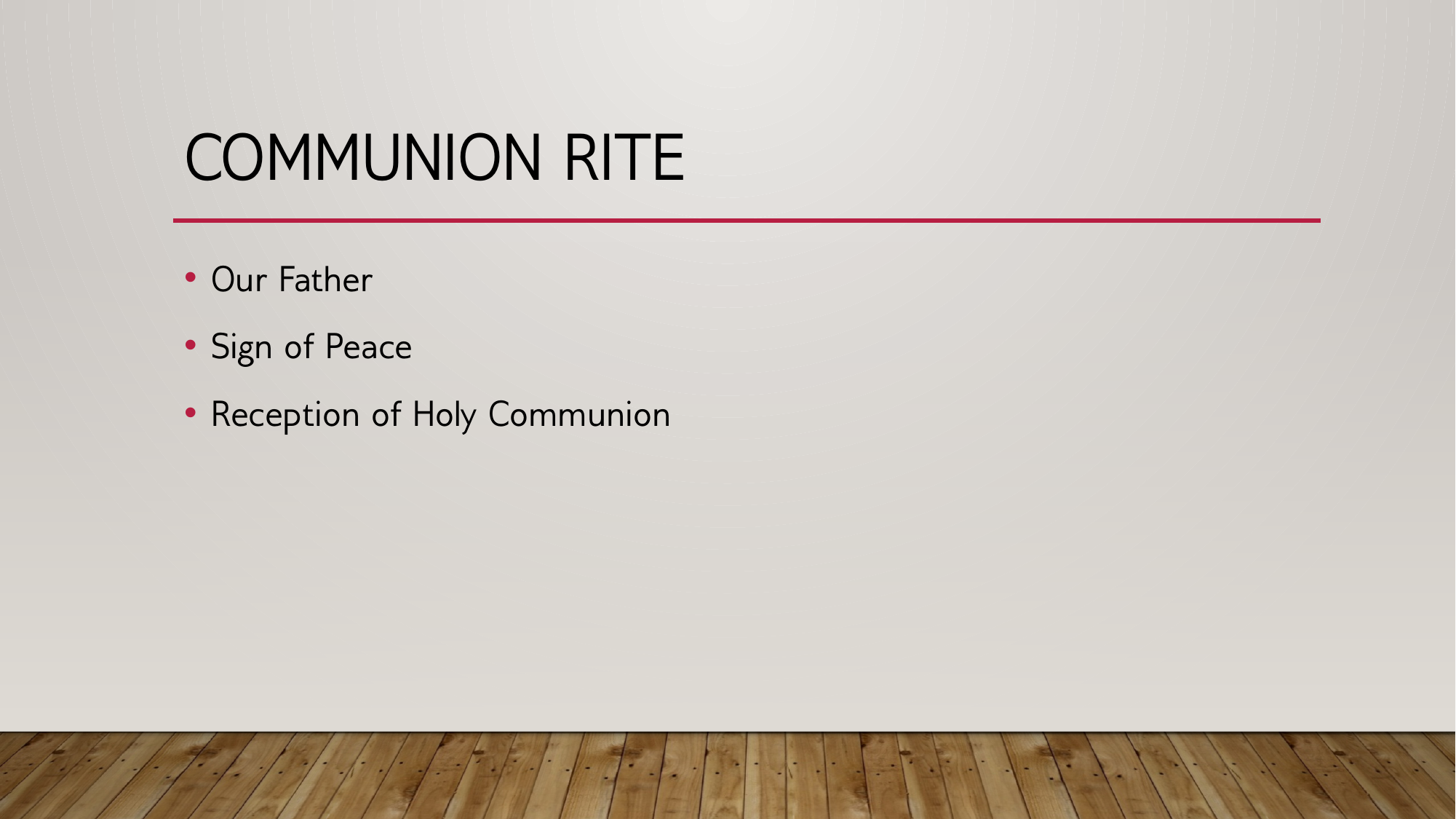

# Communion rite
Our Father
Sign of Peace
Reception of Holy Communion